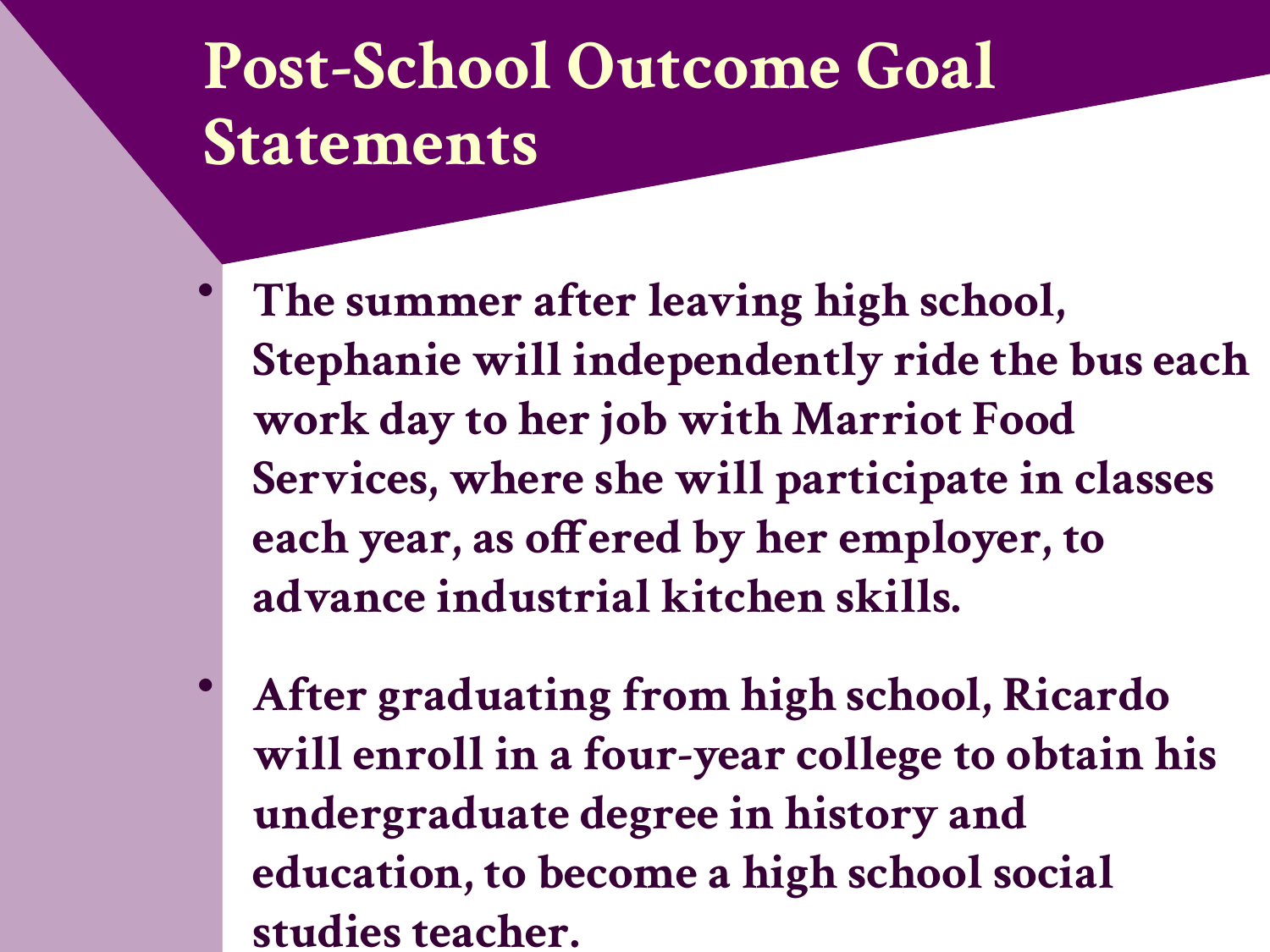

# Post-School Outcome Goal Statements
The summer after leaving high school, Stephanie will independently ride the bus each work day to her job with Marriot Food Services, where she will participate in classes each year, as offered by her employer, to advance industrial kitchen skills.

After graduating from high school, Ricardo will enroll in a four-year college to obtain his undergraduate degree in history and education, to become a high school social studies teacher.